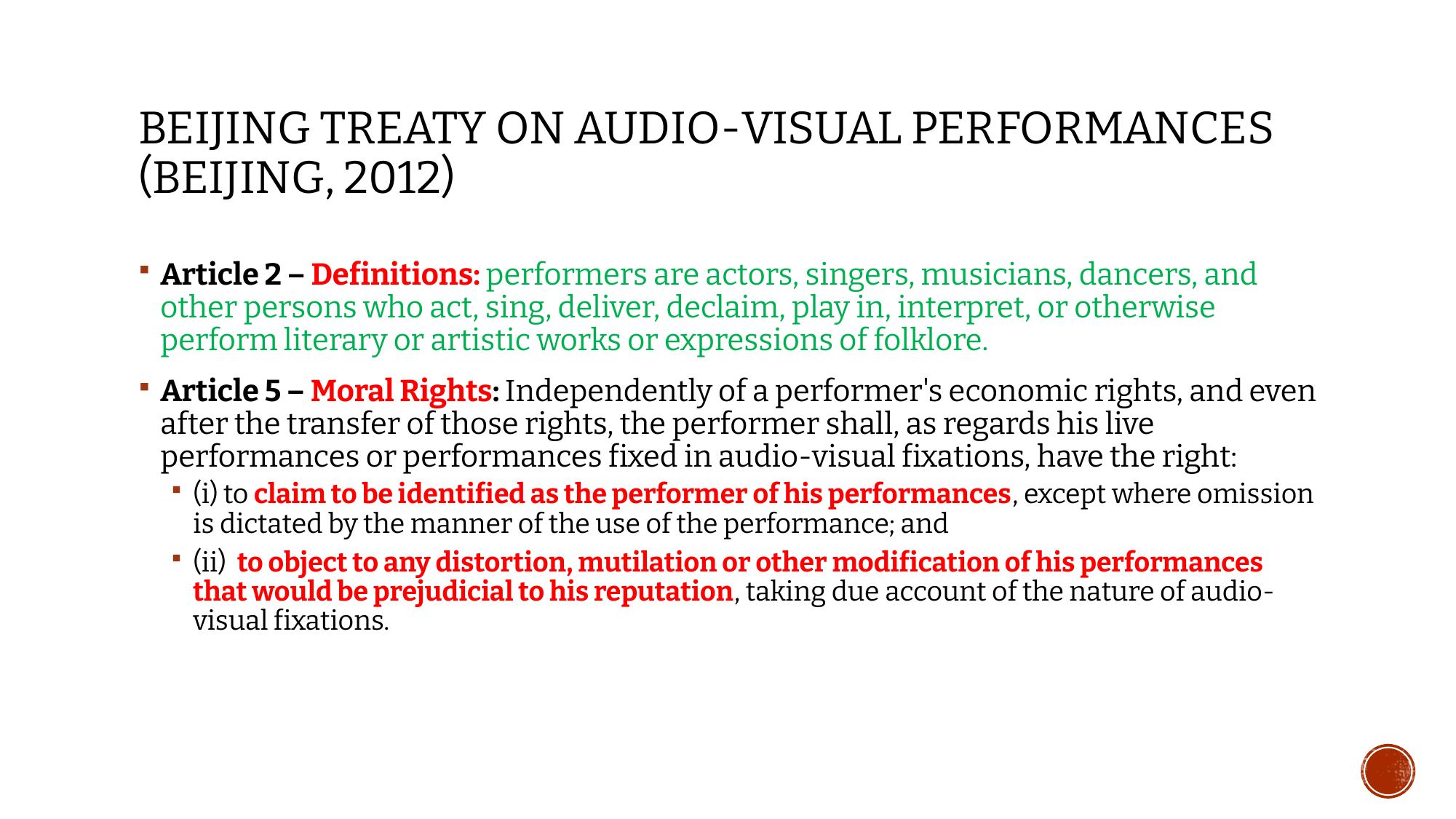

# Beijing treaty on audio-visual performances (Beijing, 2012)
Article 2 – Definitions: performers are actors, singers, musicians, dancers, and other persons who act, sing, deliver, declaim, play in, interpret, or otherwise perform literary or artistic works or expressions of folklore.
Article 5 – Moral Rights: Independently of a performer's economic rights, and even after the transfer of those rights, the performer shall, as regards his live performances or performances fixed in audio-visual fixations, have the right:
(i) to claim to be identified as the performer of his performances, except where omission is dictated by the manner of the use of the performance; and
(ii)  to object to any distortion, mutilation or other modification of his performances that would be prejudicial to his reputation, taking due account of the nature of audio-visual fixations.